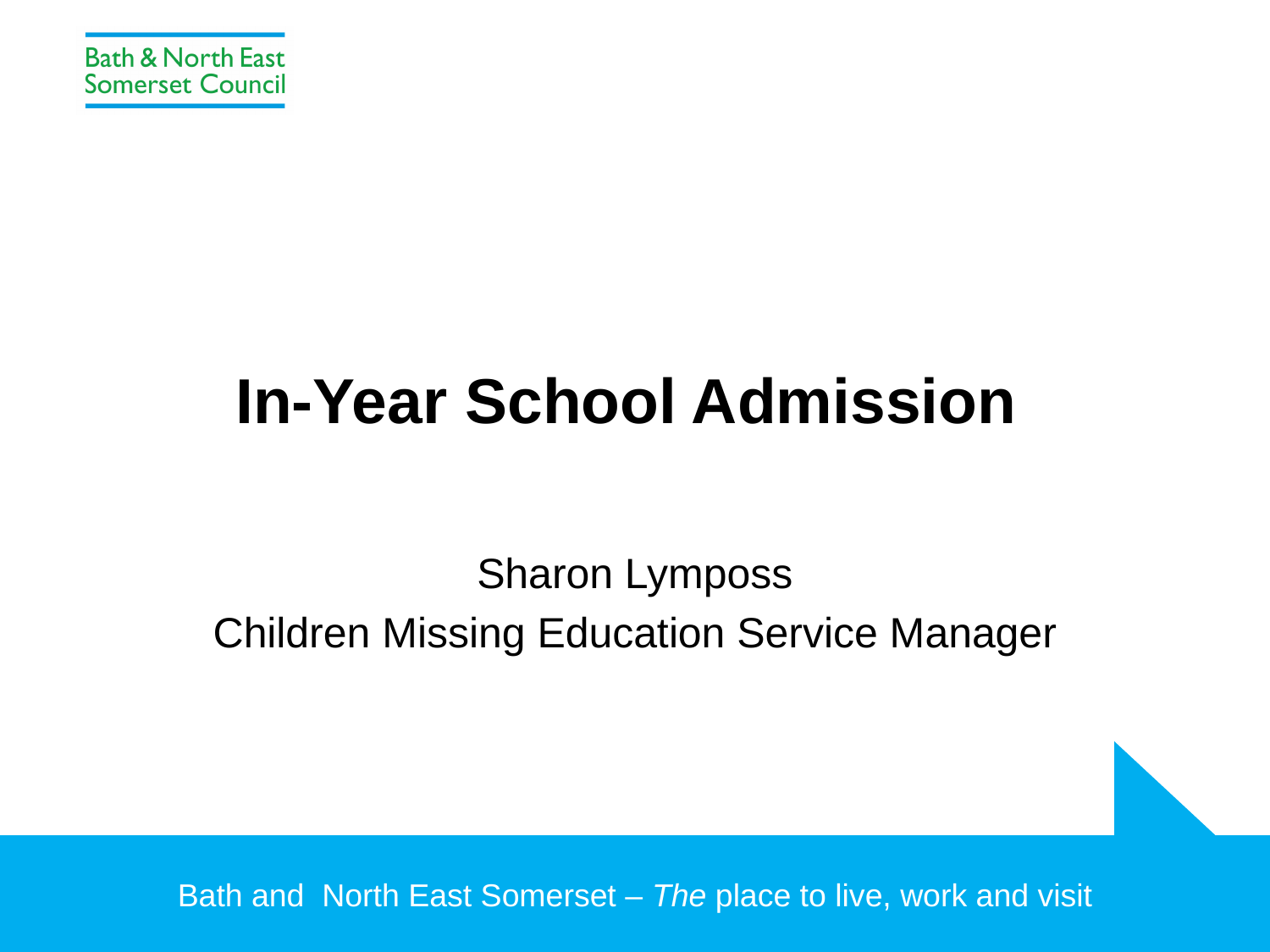

# In-Year School Admission
Sharon Lymposs
Children Missing Education Service Manager